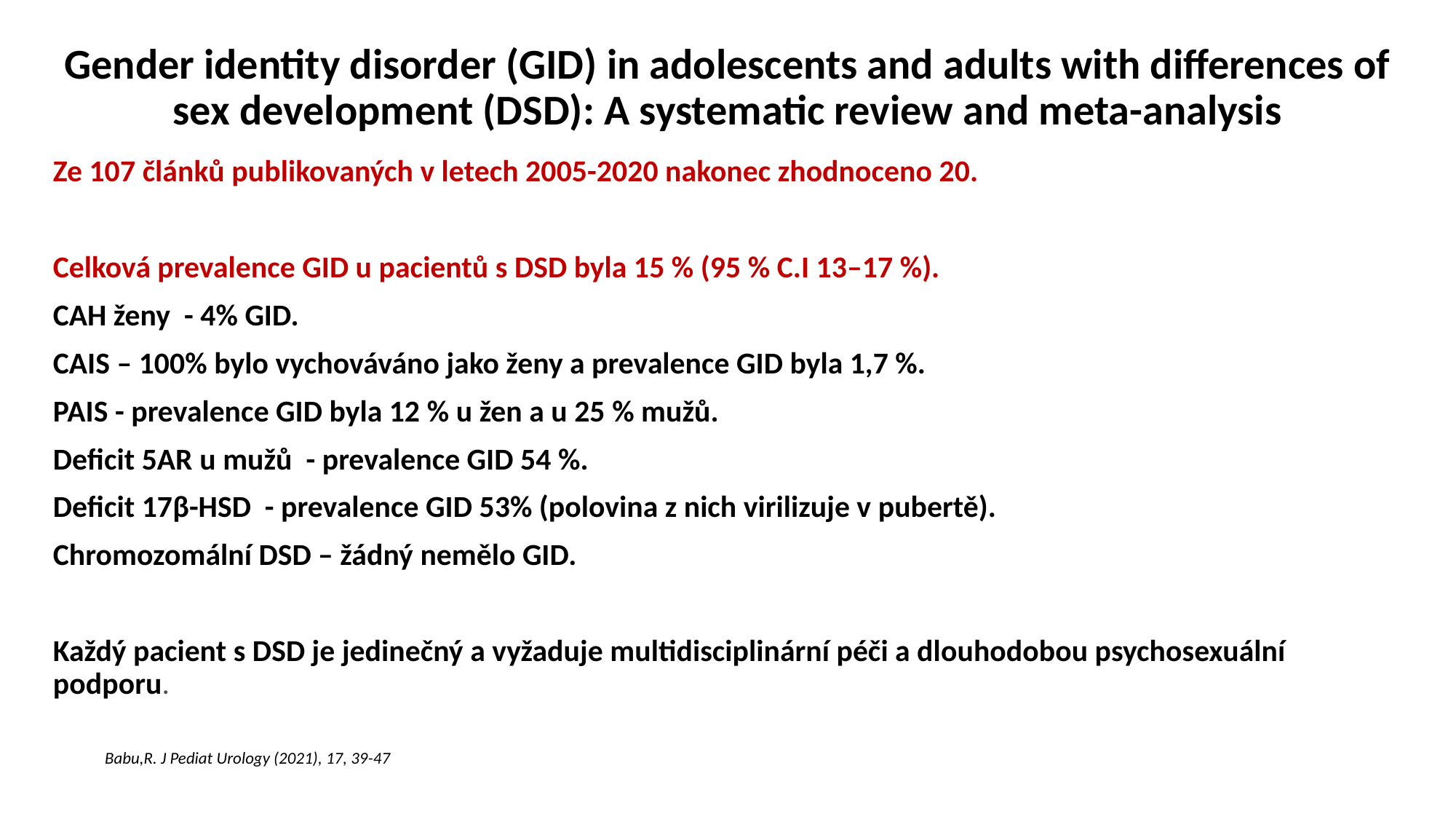

# Gender identity disorder (GID) in adolescents and adults with differences of sex development (DSD): A systematic review and meta-analysis
Ze 107 článků publikovaných v letech 2005-2020 nakonec zhodnoceno 20.

Celková prevalence GID u pacientů s DSD byla 15 % (95 % C.I 13–17 %).
CAH ženy  - 4% GID.
CAIS – 100% bylo vychováváno jako ženy a prevalence GID byla 1,7 %.
PAIS - prevalence GID byla 12 % u žen a u 25 % mužů.
Deficit 5AR u mužů  - prevalence GID 54 %.
Deficit 17β-HSD  - prevalence GID 53% (polovina z nich virilizuje v pubertě).
Chromozomální DSD – žádný nemělo GID.

Každý pacient s DSD je jedinečný a vyžaduje multidisciplinární péči a dlouhodobou psychosexuální podporu.
Babu,R. J Pediat Urology (2021), 17, 39-47